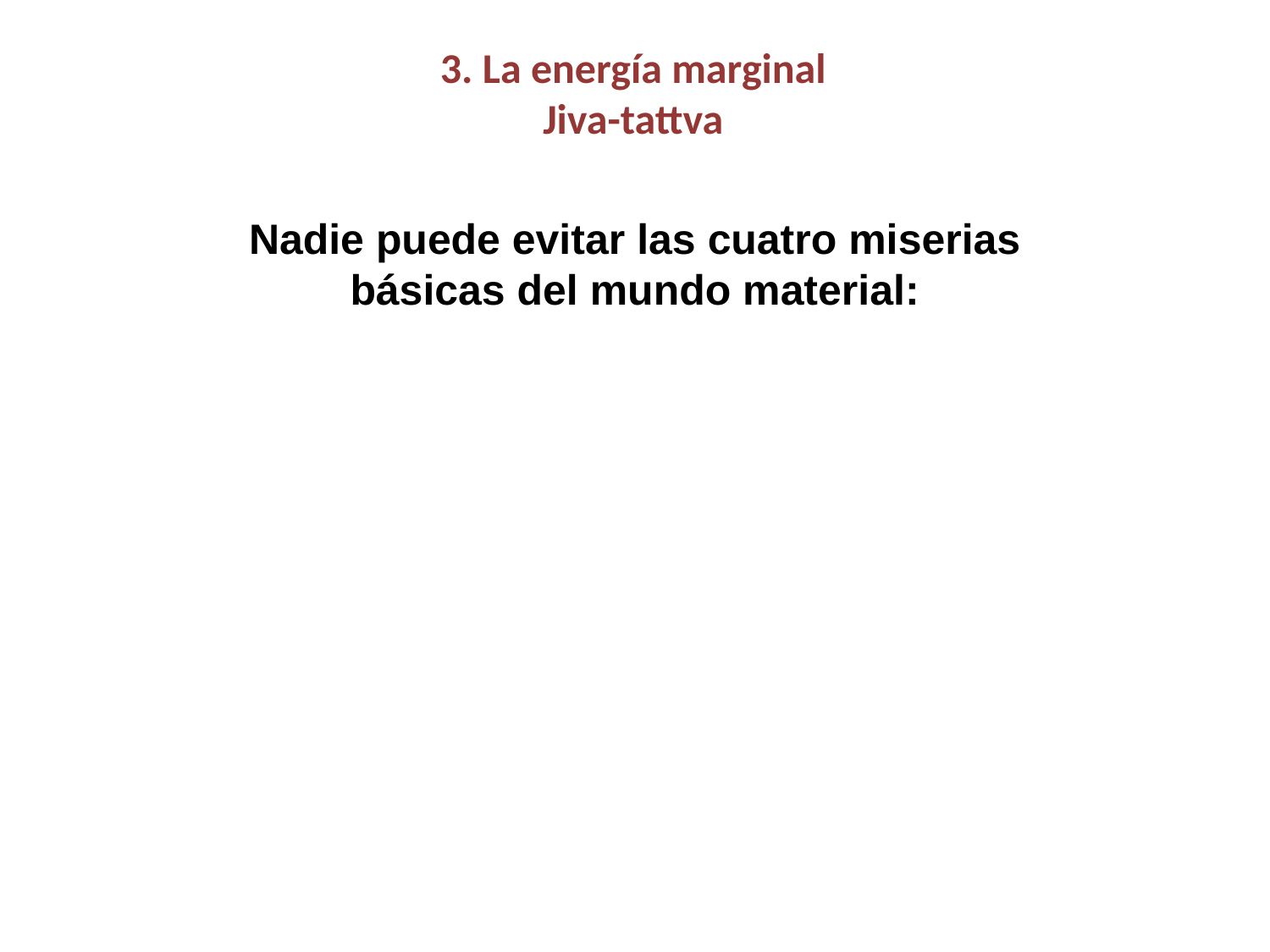

3. La energía marginal
Jiva-tattva
Nadie puede evitar las cuatro miserias
básicas del mundo material: